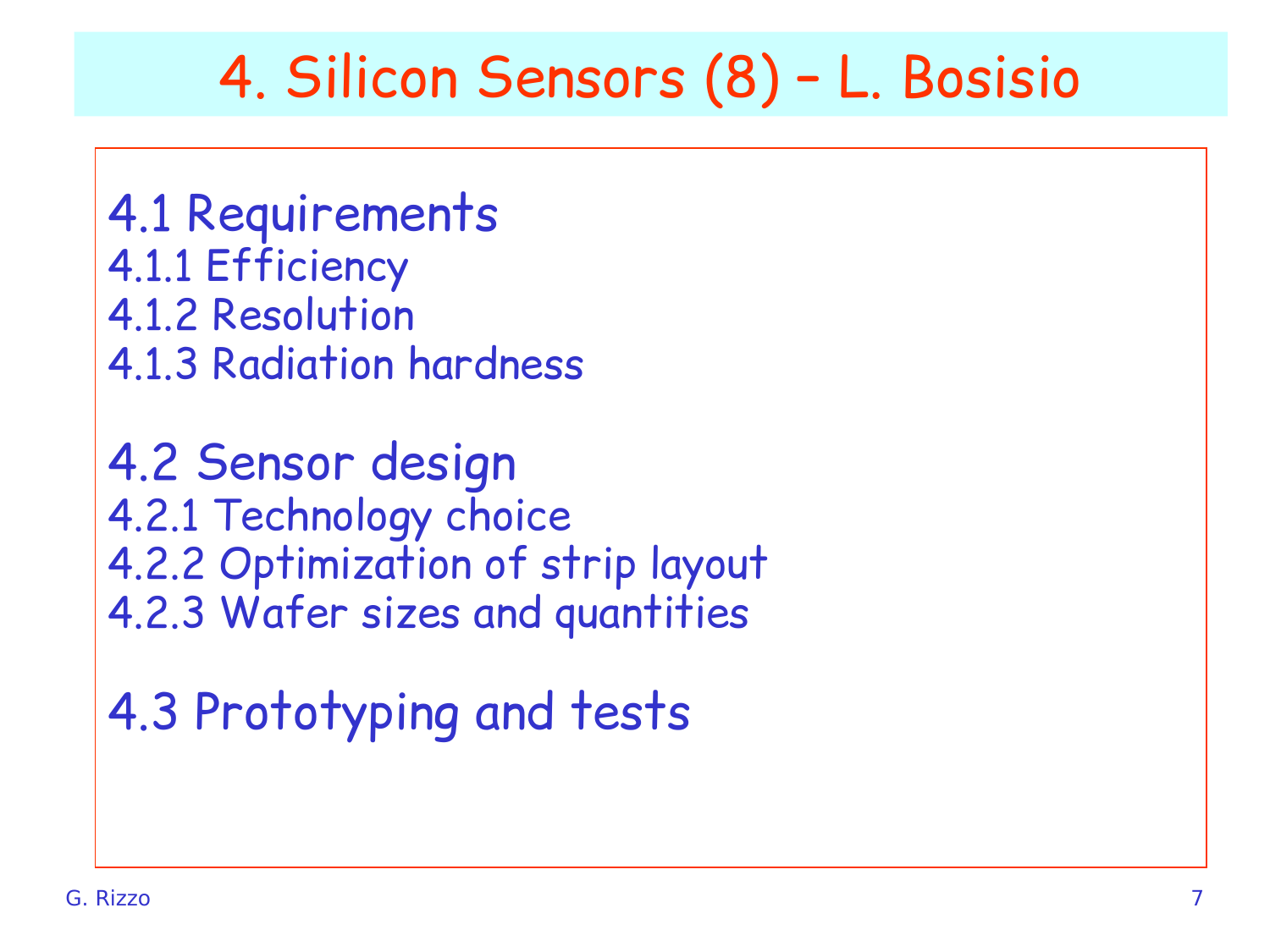

# 4. Silicon Sensors (8) – L. Bosisio

4.1 Requirements
4.1.1 Efficiency
4.1.2 Resolution
4.1.3 Radiation hardness

4.2 Sensor design
4.2.1 Technology choice
4.2.2 Optimization of strip layout
4.2.3 Wafer sizes and quantities

4.3 Prototyping and tests

G. Rizzo
7